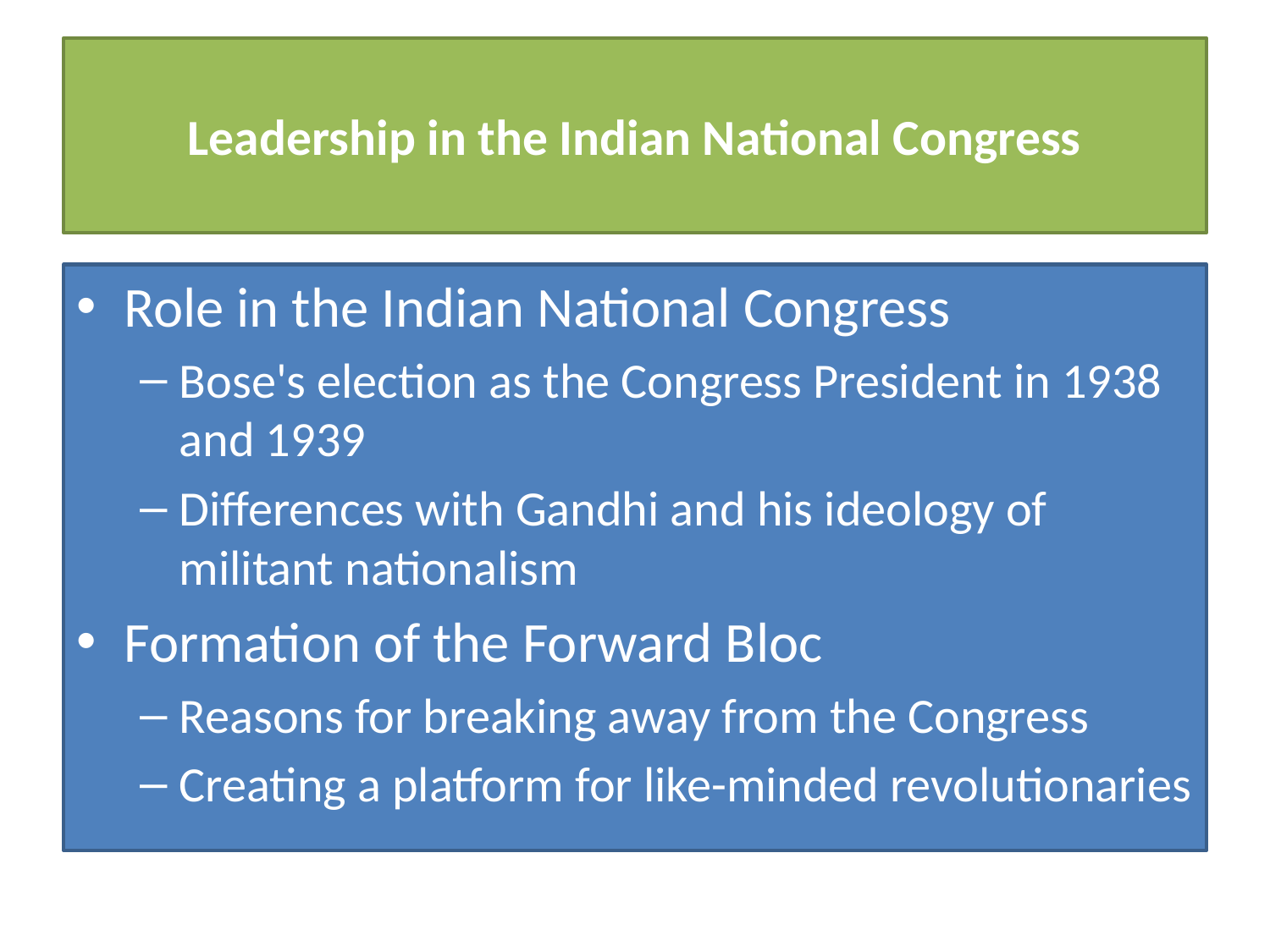

# Leadership in the Indian National Congress
Role in the Indian National Congress
Bose's election as the Congress President in 1938 and 1939
Differences with Gandhi and his ideology of militant nationalism
Formation of the Forward Bloc
Reasons for breaking away from the Congress
Creating a platform for like-minded revolutionaries